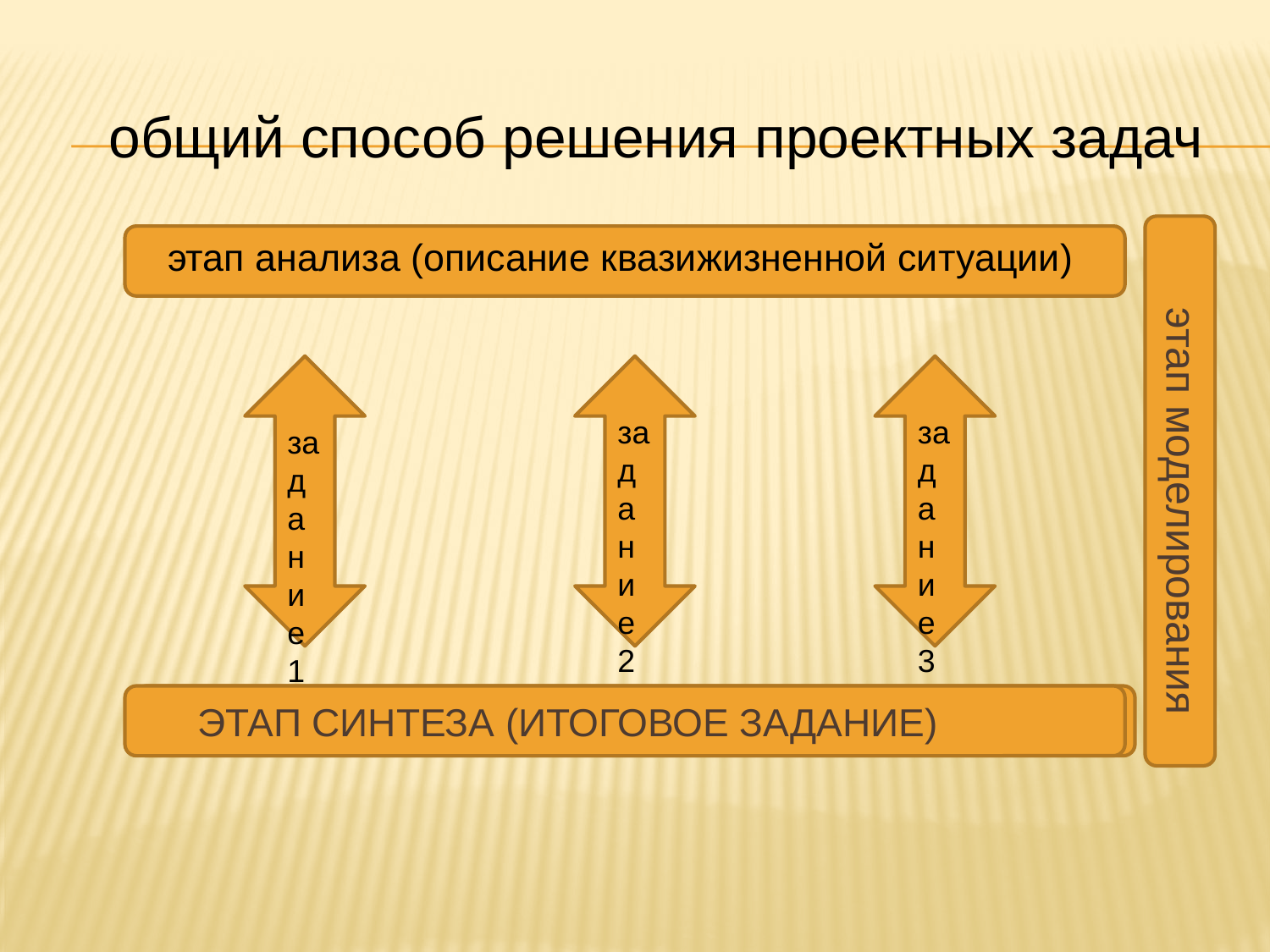

общий способ решения проектных задач

этап анализа (описание квазижизненной ситуации)

задание 2
задание 3
задание 1
     этап моделирования

# этап синтеза (итоговое задание)